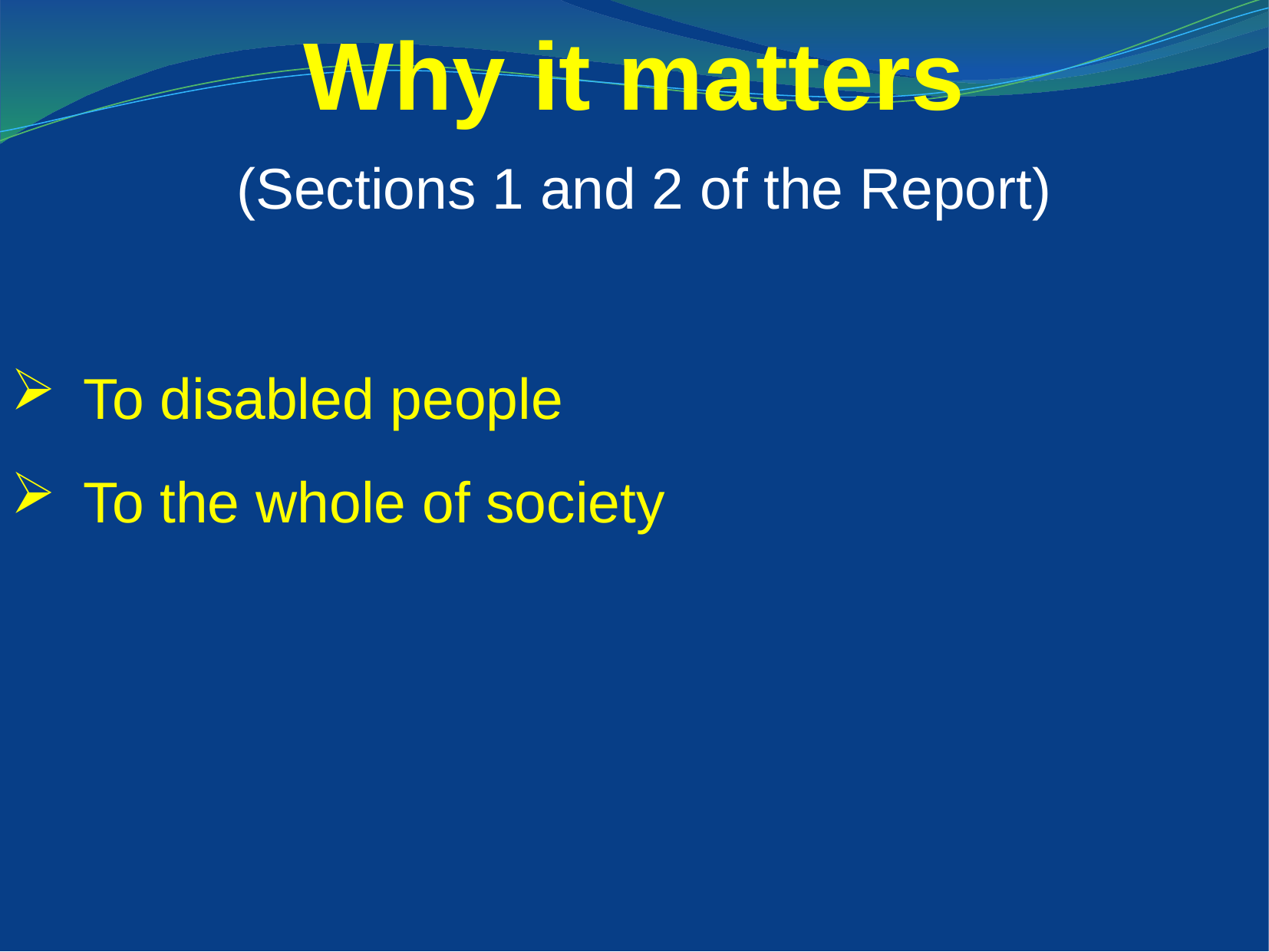

Why it matters
(Sections 1 and 2 of the Report)
To disabled people
To the whole of society